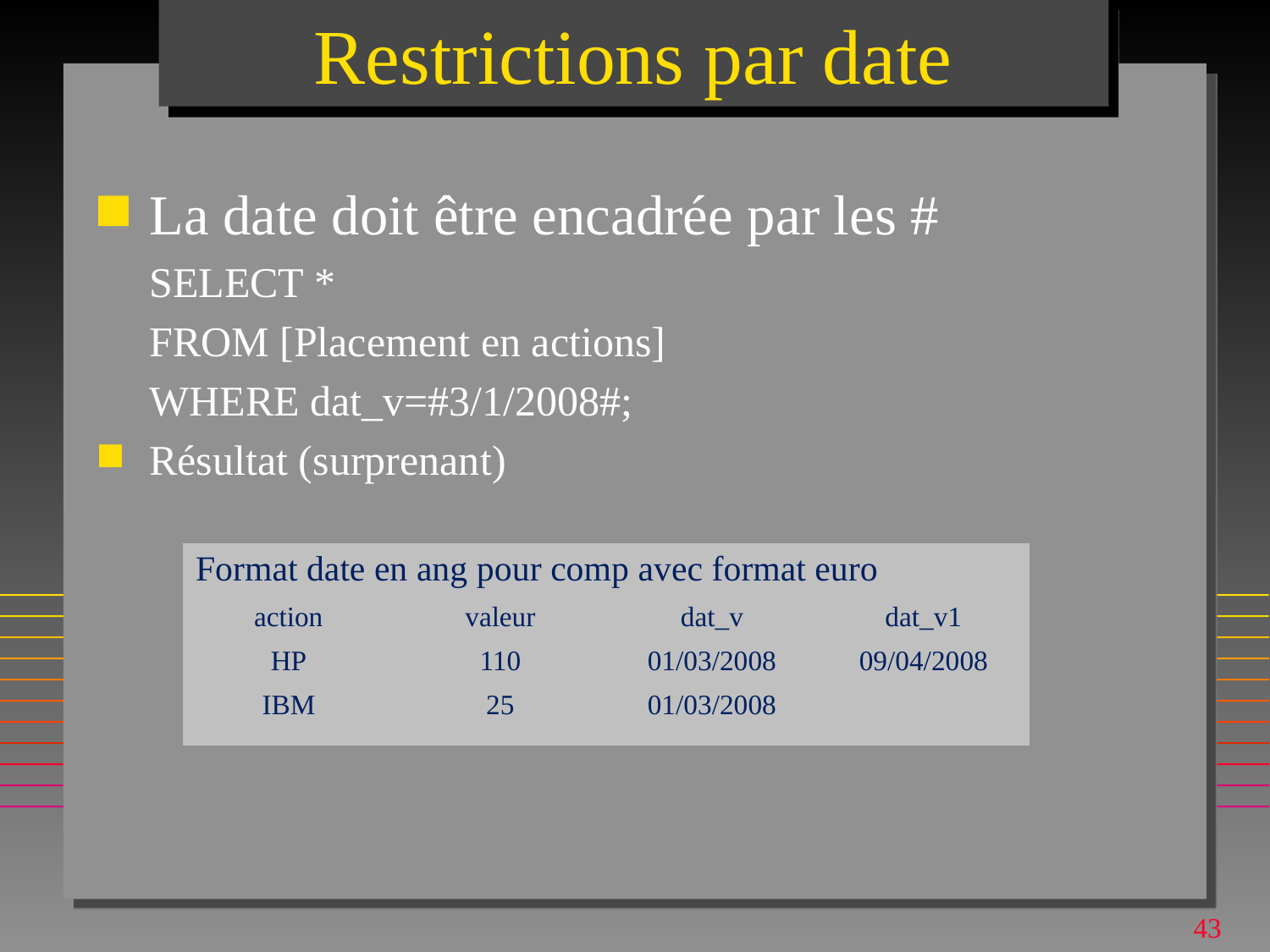

# Restrictions par date
La date doit être encadrée par les #
	SELECT *
	FROM [Placement en actions]
	WHERE dat_v=#3/1/2008#;
Résultat (surprenant)
| Format date en ang pour comp avec format euro |  |  |  |
| --- | --- | --- | --- |
| action | valeur | dat\_v | dat\_v1 |
| HP | 110 | 01/03/2008 | 09/04/2008 |
| IBM | 25 | 01/03/2008 |  |